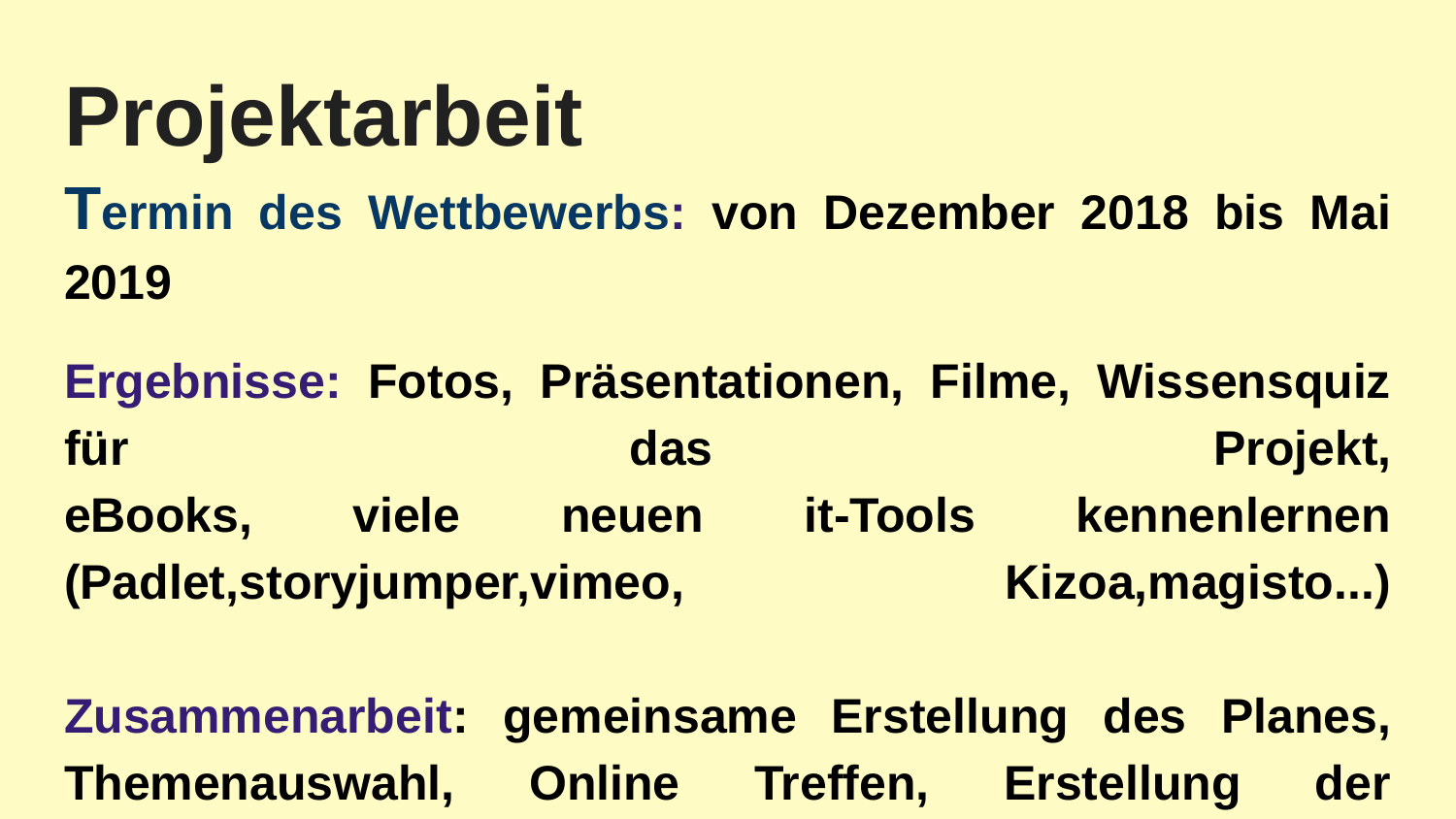

# Projektarbeit
Termin des Wettbewerbs: von Dezember 2018 bis Mai 2019
Ergebnisse: Fotos, Präsentationen, Filme, Wissensquiz für das Projekt,
eBooks, viele neuen it-Tools kennenlernen (Padlet,storyjumper,vimeo, Kizoa,magisto...)
Zusammenarbeit: gemeinsame Erstellung des Planes, Themenauswahl, Online Treffen, Erstellung der Präsentationen, Albumen, stadtspiel in lodz, LOgo - abstimmung, Wissensquiz über  Stuttgart, Umfragen
Die PArtner können sich bis ende September um das Qualitätslabel bewerben